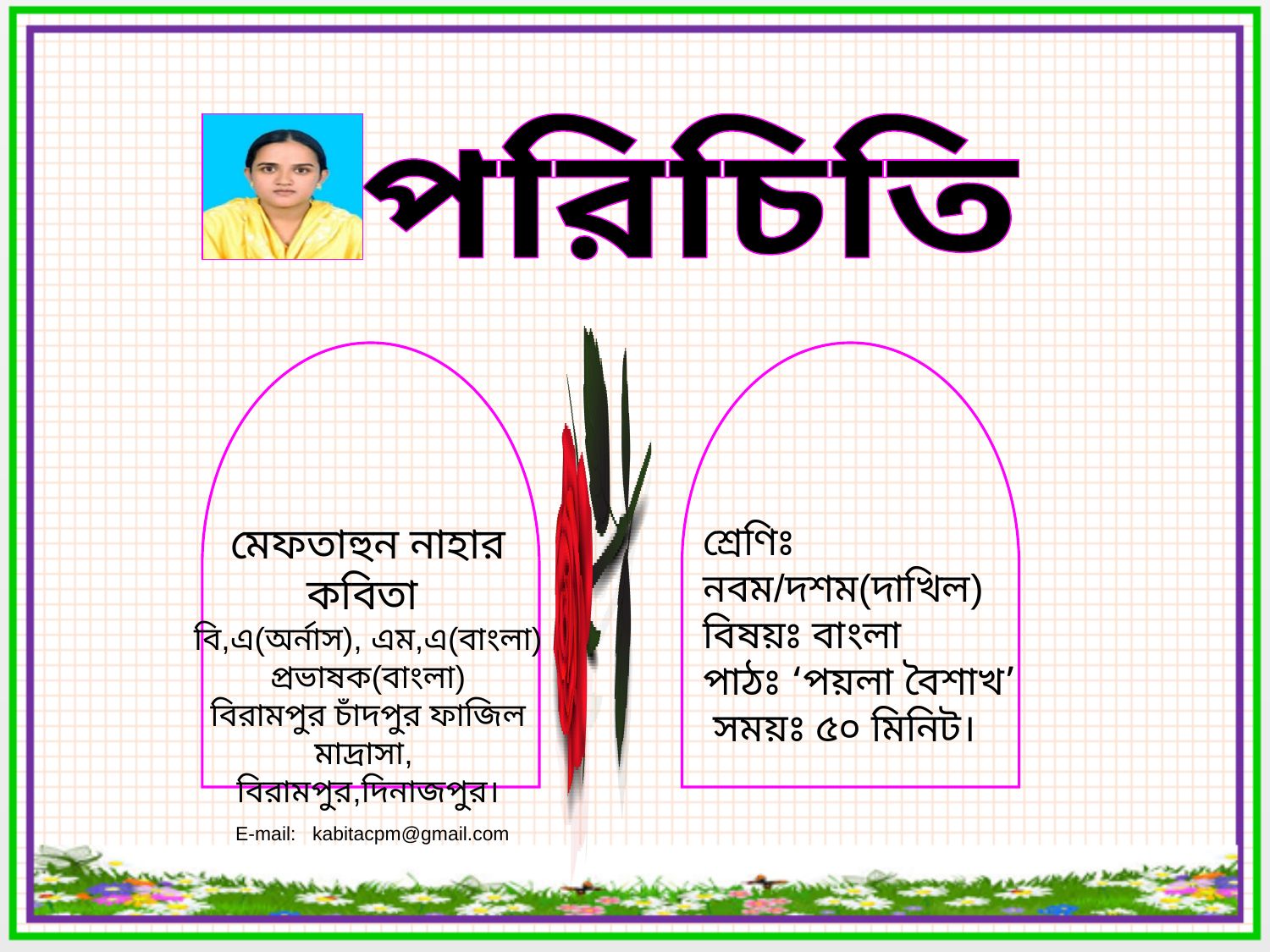

পরিচিতি

মেফতাহুন নাহার কবিতা
বি,এ(অর্নাস), এম,এ(বাংলা)
প্রভাষক(বাংলা)
বিরামপুর চাঁদপুর ফাজিল মাদ্রাসা,
বিরামপুর,দিনাজপুর।
 E-mail:   kabitacpm@gmail.com

শ্রেণিঃ নবম/দশম(দাখিল)
বিষয়ঃ বাংলা
পাঠঃ ‘পয়লা বৈশাখ’
 সময়ঃ ৫০ মিনিট।